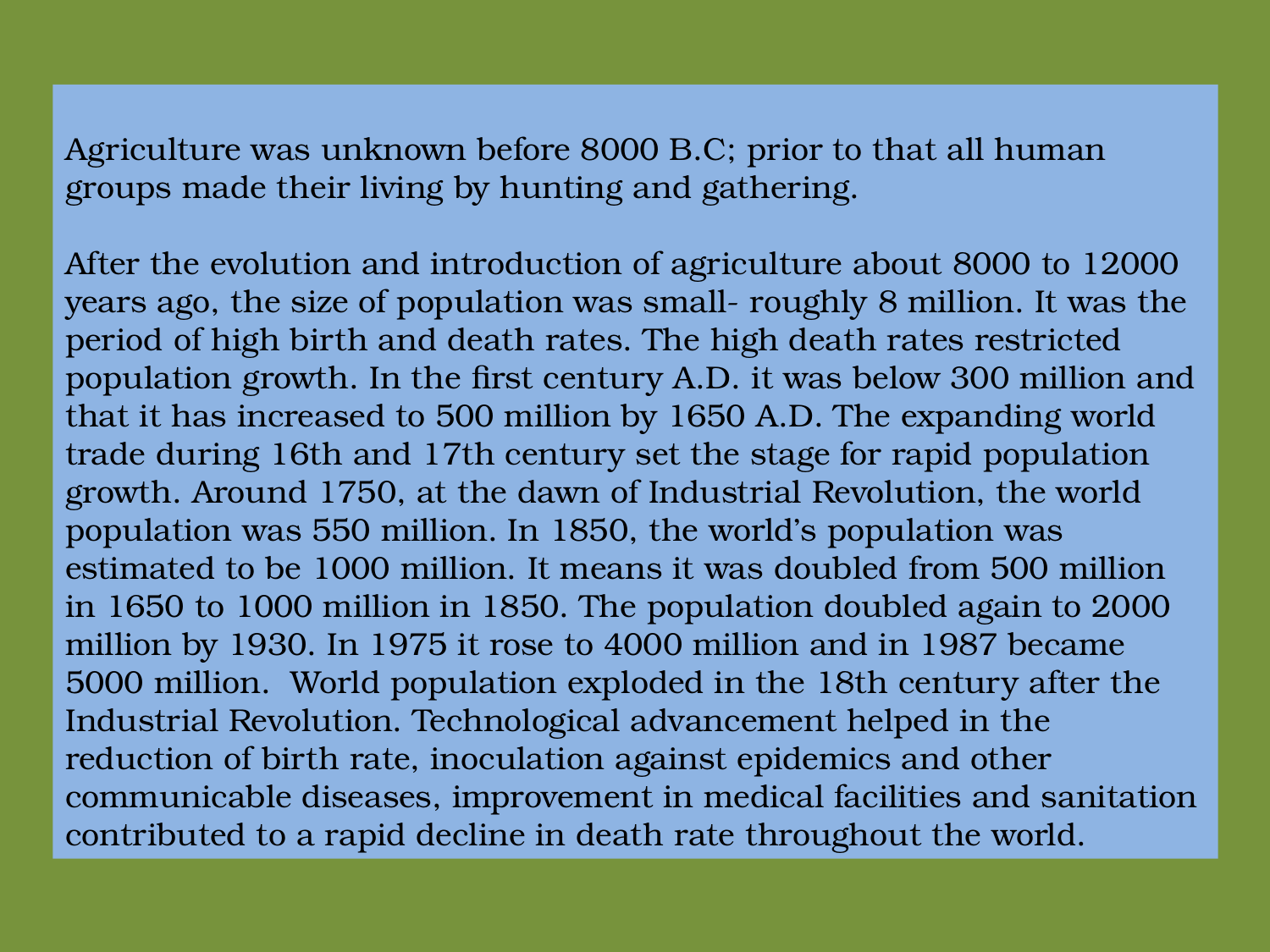

Agriculture was unknown before 8000 B.C; prior to that all human groups made their living by hunting and gathering.

After the evolution and introduction of agriculture about 8000 to 12000 years ago, the size of population was small- roughly 8 million. It was the period of high birth and death rates. The high death rates restricted population growth. In the first century A.D. it was below 300 million and that it has increased to 500 million by 1650 A.D. The expanding world trade during 16th and 17th century set the stage for rapid population growth. Around 1750, at the dawn of Industrial Revolution, the world population was 550 million. In 1850, the world’s population was estimated to be 1000 million. It means it was doubled from 500 million in 1650 to 1000 million in 1850. The population doubled again to 2000 million by 1930. In 1975 it rose to 4000 million and in 1987 became 5000 million.  World population exploded in the 18th century after the Industrial Revolution. Technological advancement helped in the reduction of birth rate, inoculation against epidemics and other communicable diseases, improvement in medical facilities and sanitation contributed to a rapid decline in death rate throughout the world.